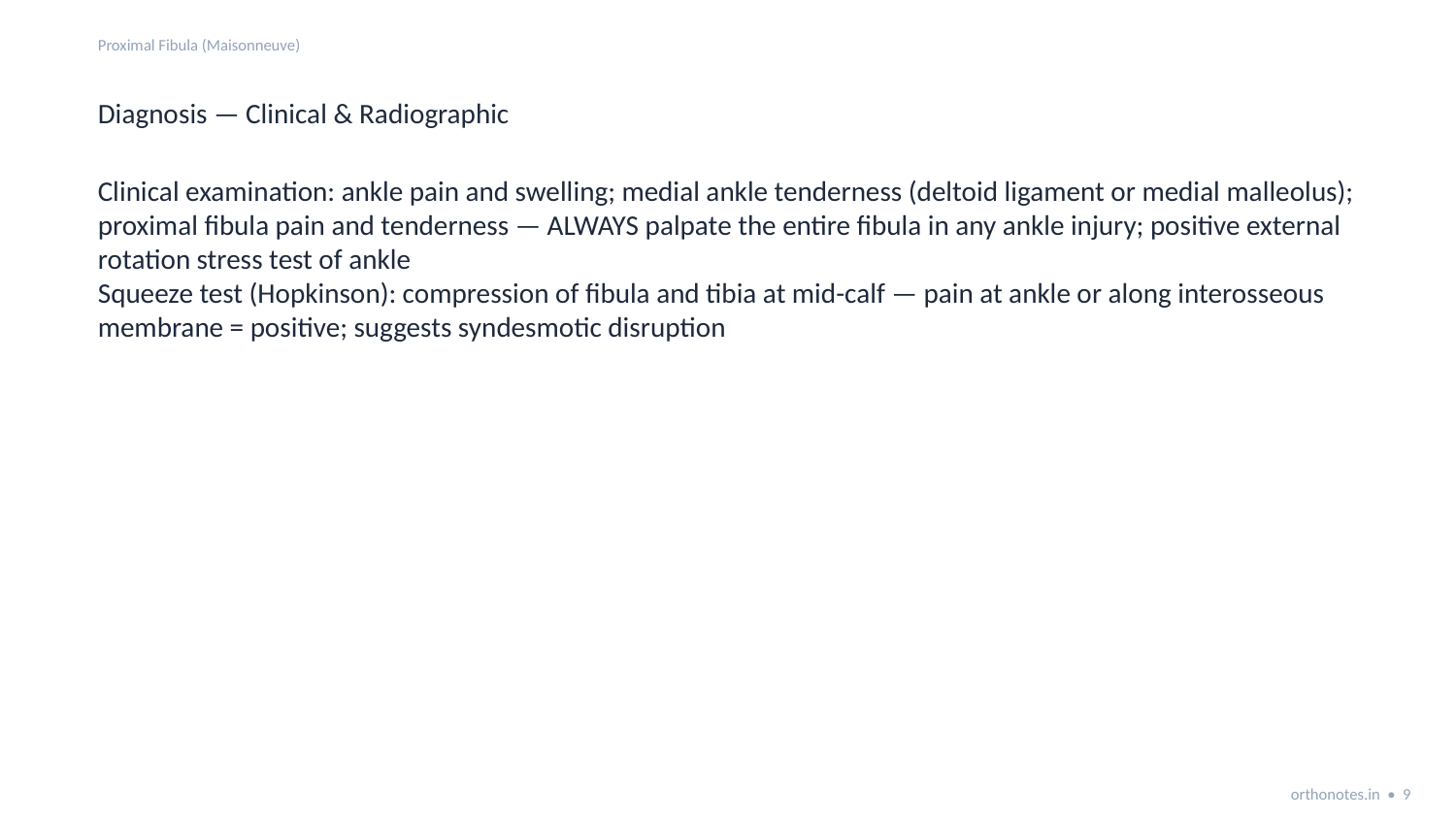

Proximal Fibula (Maisonneuve)
Diagnosis — Clinical & Radiographic
Clinical examination: ankle pain and swelling; medial ankle tenderness (deltoid ligament or medial malleolus); proximal fibula pain and tenderness — ALWAYS palpate the entire fibula in any ankle injury; positive external rotation stress test of ankle
Squeeze test (Hopkinson): compression of fibula and tibia at mid-calf — pain at ankle or along interosseous membrane = positive; suggests syndesmotic disruption
orthonotes.in  •  9